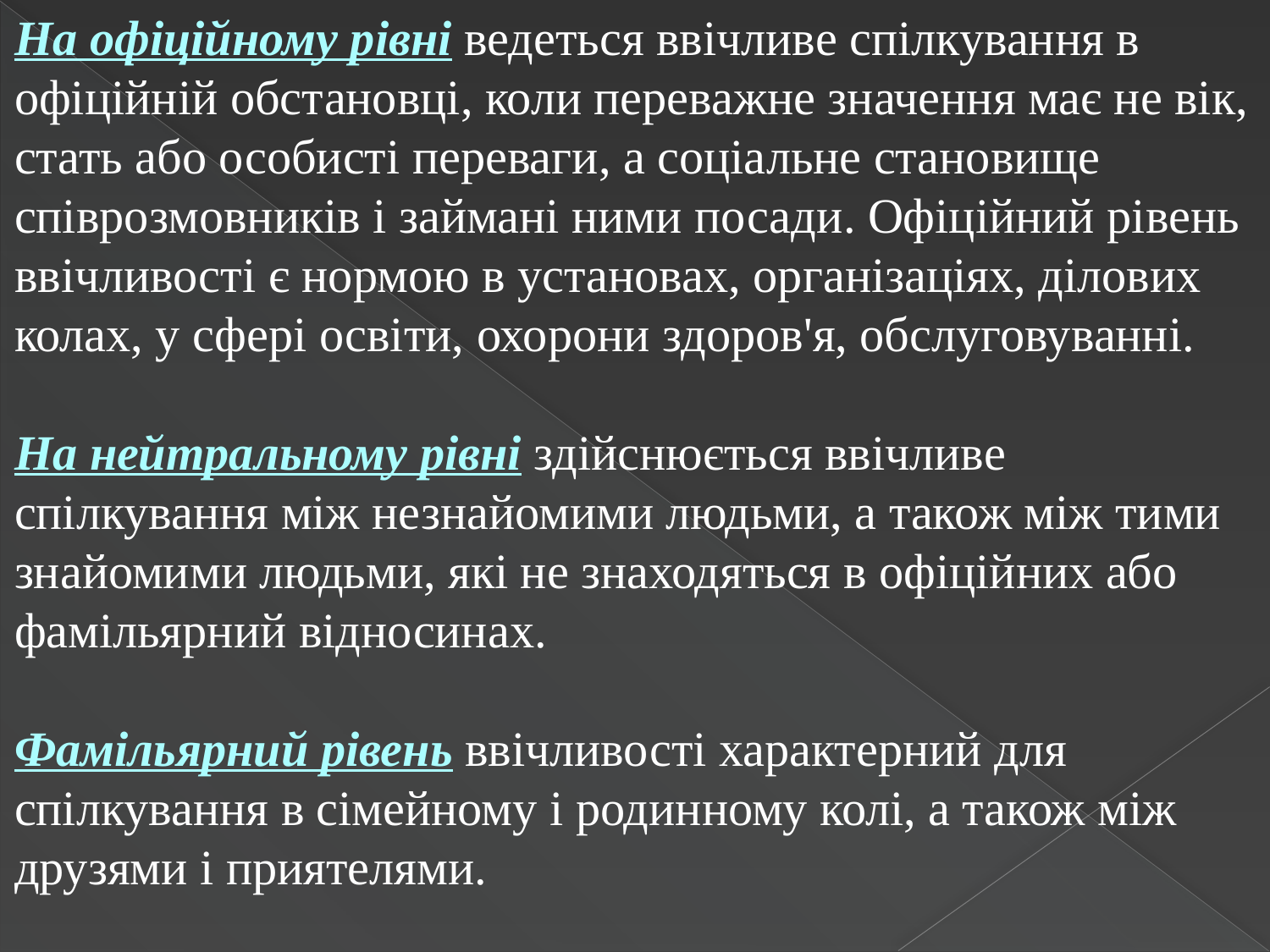

На офіційному рівні ведеться ввічливе спілкування в офіційній обстановці, коли переважне значення має не вік, стать або особисті переваги, а соціальне становище співрозмовників і займані ними посади. Офіційний рівень ввічливості є нормою в установах, організаціях, ділових колах, у сфері освіти, охорони здоров'я, обслуговуванні.

На нейтральному рівні здійснюється ввічливе спілкування між незнайомими людьми, а також між тими знайомими людьми, які не знаходяться в офіційних або фамільярний відносинах.

Фамільярний рівень ввічливості характерний для спілкування в сімейному і родинному колі, а також між друзями і приятелями.